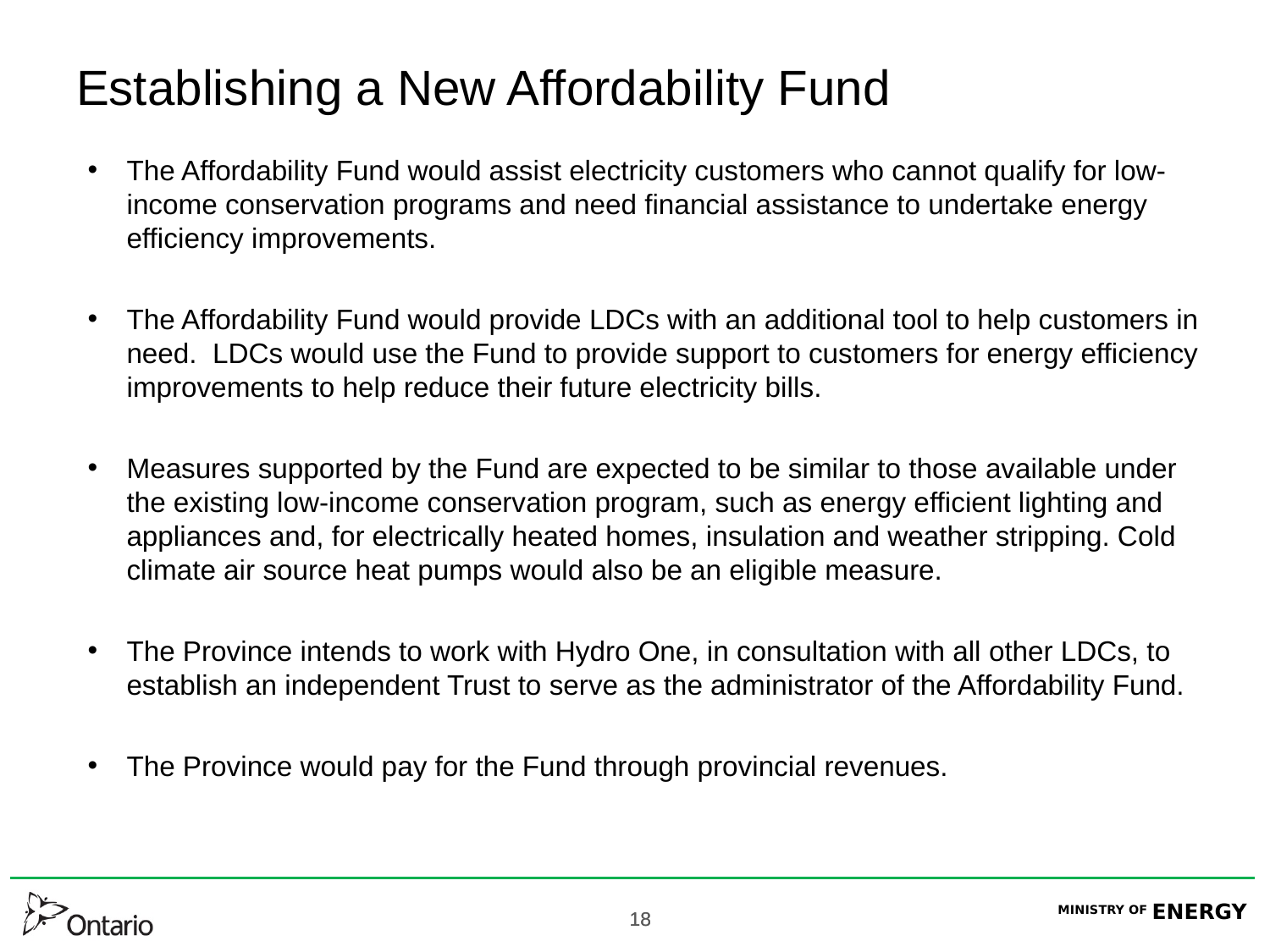

# Establishing a New Affordability Fund
The Affordability Fund would assist electricity customers who cannot qualify for low-income conservation programs and need financial assistance to undertake energy efficiency improvements.

The Affordability Fund would provide LDCs with an additional tool to help customers in need.  LDCs would use the Fund to provide support to customers for energy efficiency improvements to help reduce their future electricity bills.

Measures supported by the Fund are expected to be similar to those available under the existing low-income conservation program, such as energy efficient lighting and appliances and, for electrically heated homes, insulation and weather stripping. Cold climate air source heat pumps would also be an eligible measure.

The Province intends to work with Hydro One, in consultation with all other LDCs, to establish an independent Trust to serve as the administrator of the Affordability Fund.

The Province would pay for the Fund through provincial revenues.